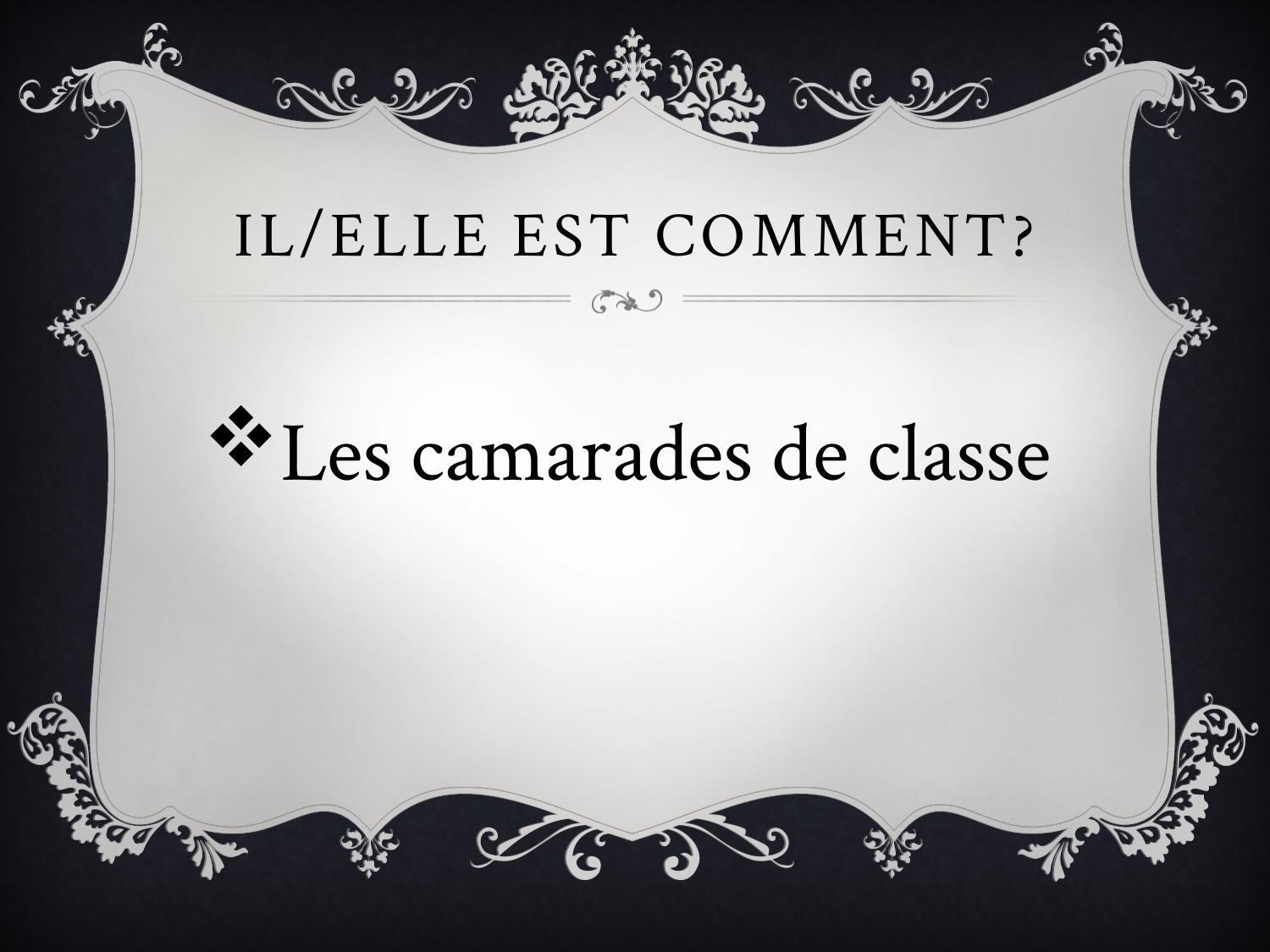

# Il/Elle est comment?
Les camarades de classe